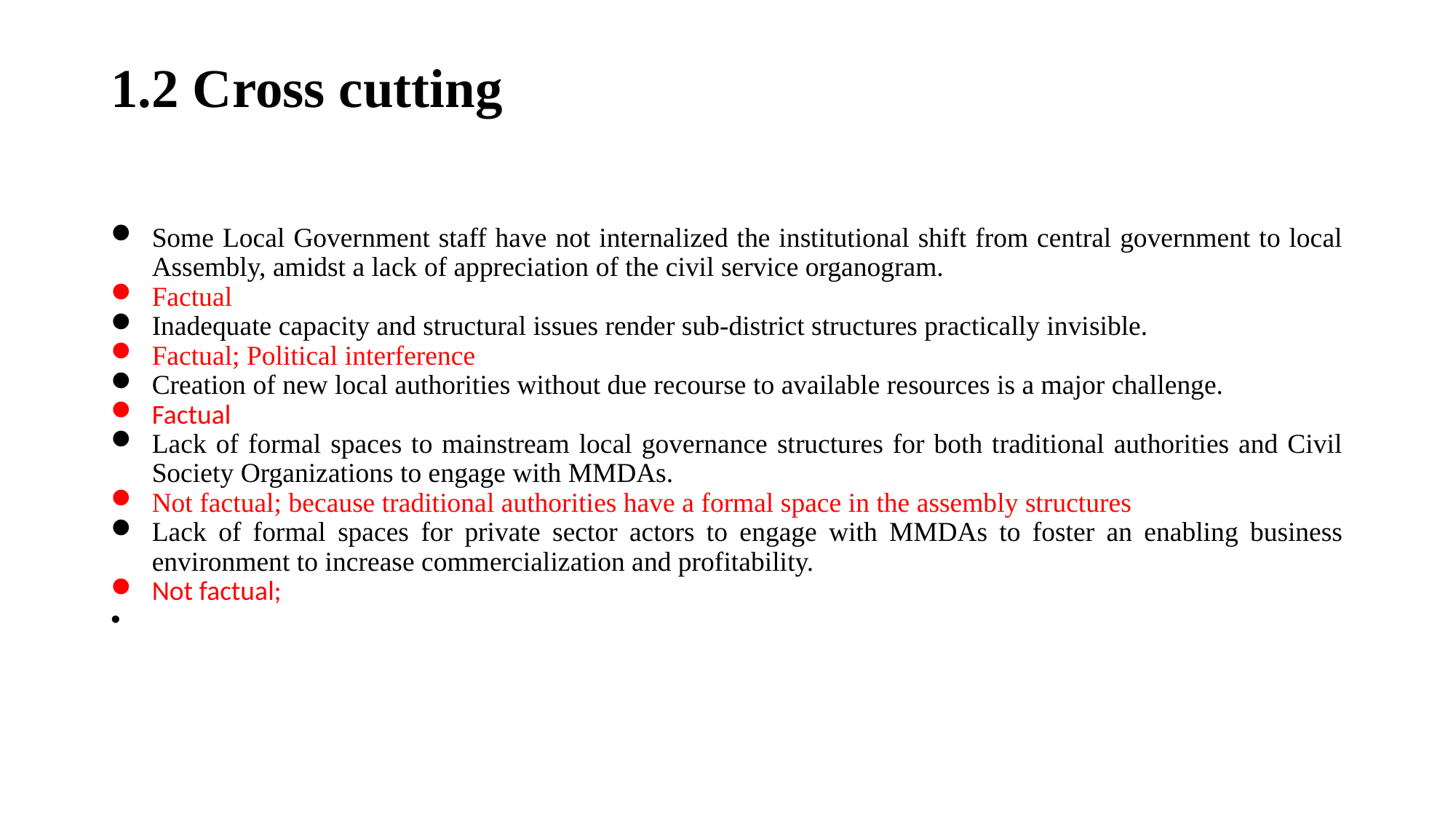

# 1.2 Cross cutting
Some Local Government staff have not internalized the institutional shift from central government to local Assembly, amidst a lack of appreciation of the civil service organogram.
Factual
Inadequate capacity and structural issues render sub-district structures practically invisible.
Factual; Political interference
Creation of new local authorities without due recourse to available resources is a major challenge.
Factual
Lack of formal spaces to mainstream local governance structures for both traditional authorities and Civil Society Organizations to engage with MMDAs.
Not factual; because traditional authorities have a formal space in the assembly structures
Lack of formal spaces for private sector actors to engage with MMDAs to foster an enabling business environment to increase commercialization and profitability.
Not factual;